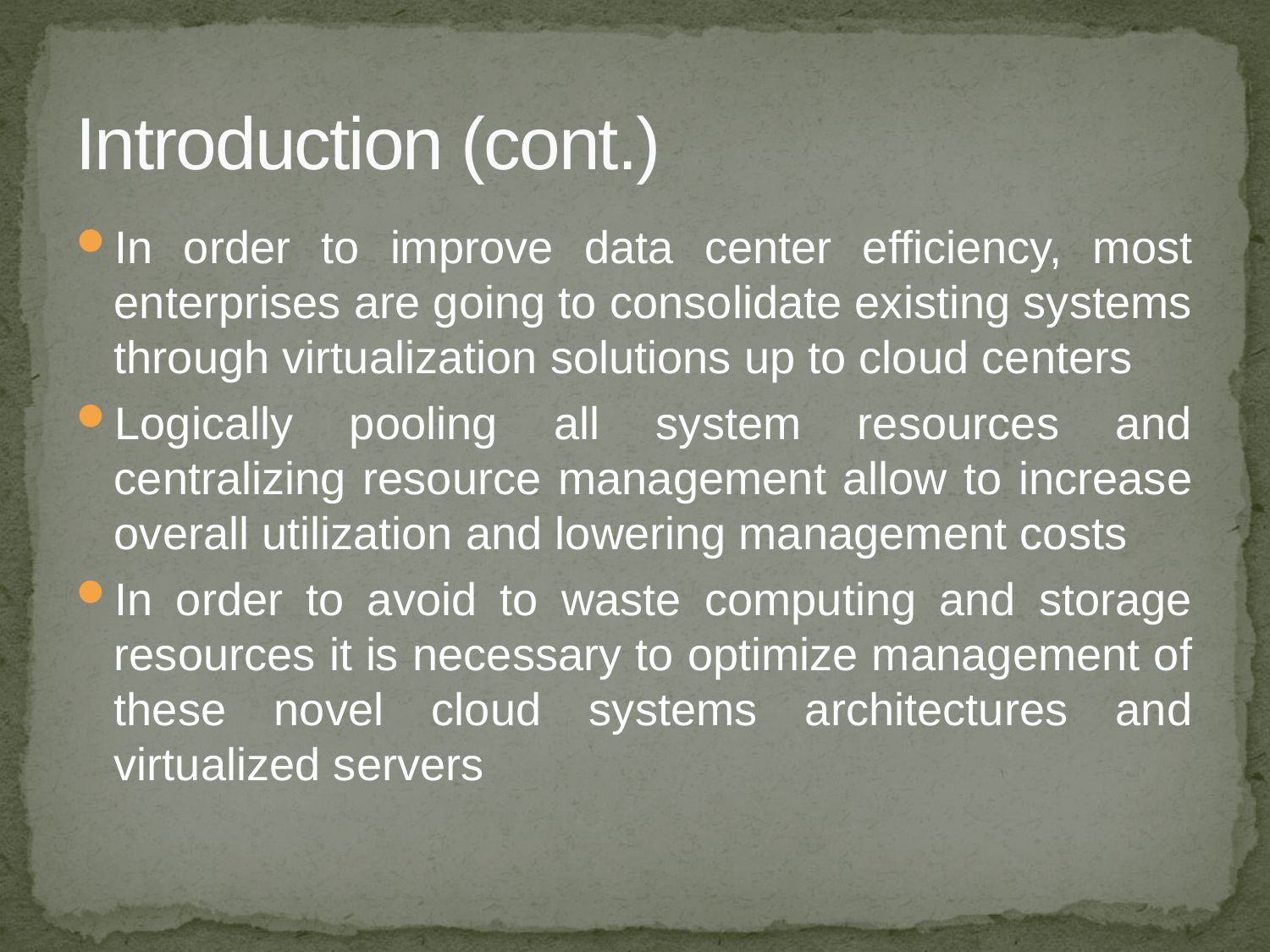

# Introduction (cont.)
In order to improve data center efficiency, most enterprises are going to consolidate existing systems through virtualization solutions up to cloud centers
Logically pooling all system resources and centralizing resource management allow to increase overall utilization and lowering management costs
In order to avoid to waste computing and storage resources it is necessary to optimize management of these novel cloud systems architectures and virtualized servers